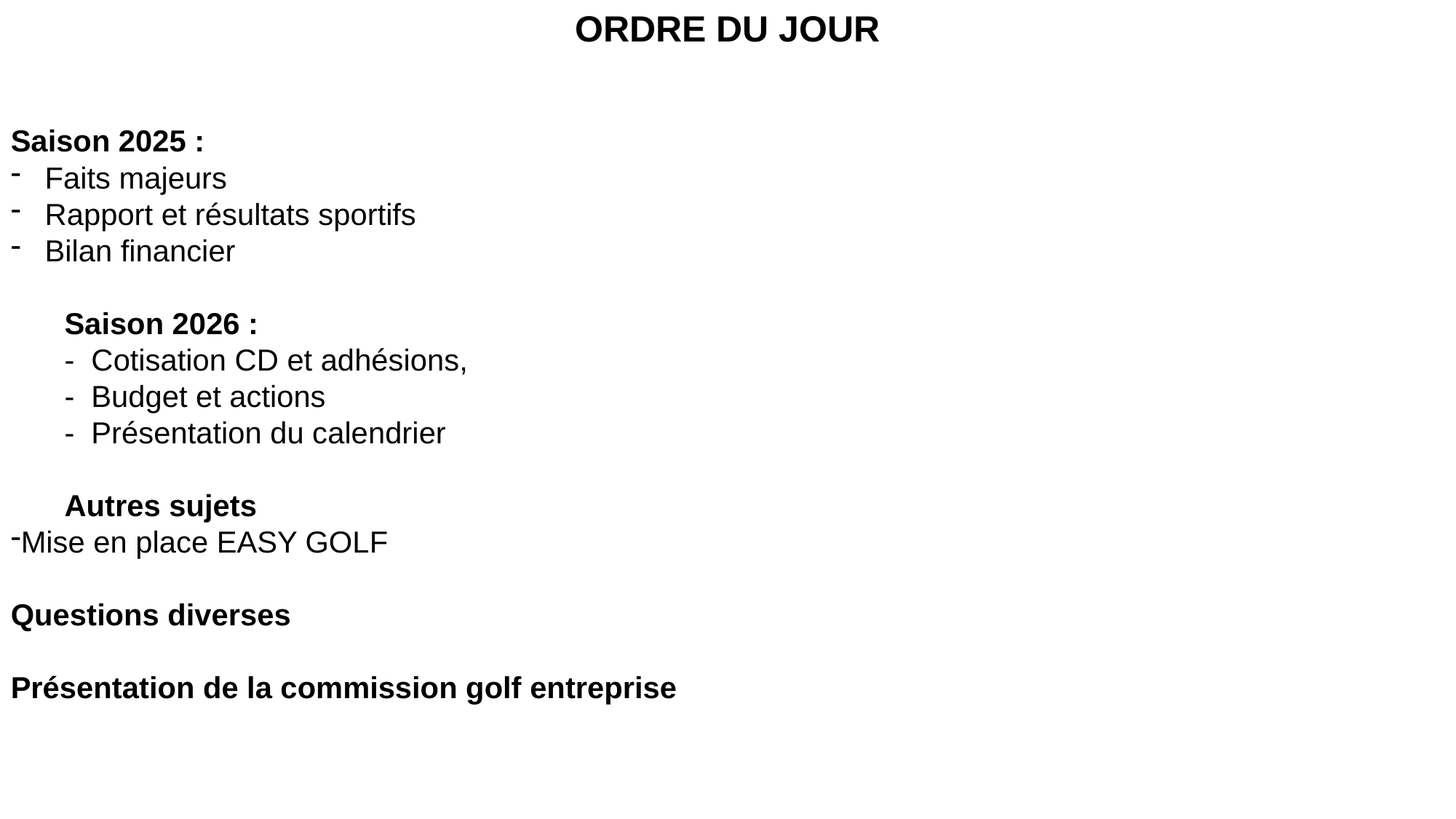

ORDRE DU JOUR

Saison 2025 :
Faits majeurs
Rapport et résultats sportifs
Bilan financier

Saison 2026 :
-  Cotisation CD et adhésions,
-  Budget et actions
-  Présentation du calendrier

Autres sujets
Mise en place EASY GOLF

Questions diverses

Présentation de la commission golf entreprise